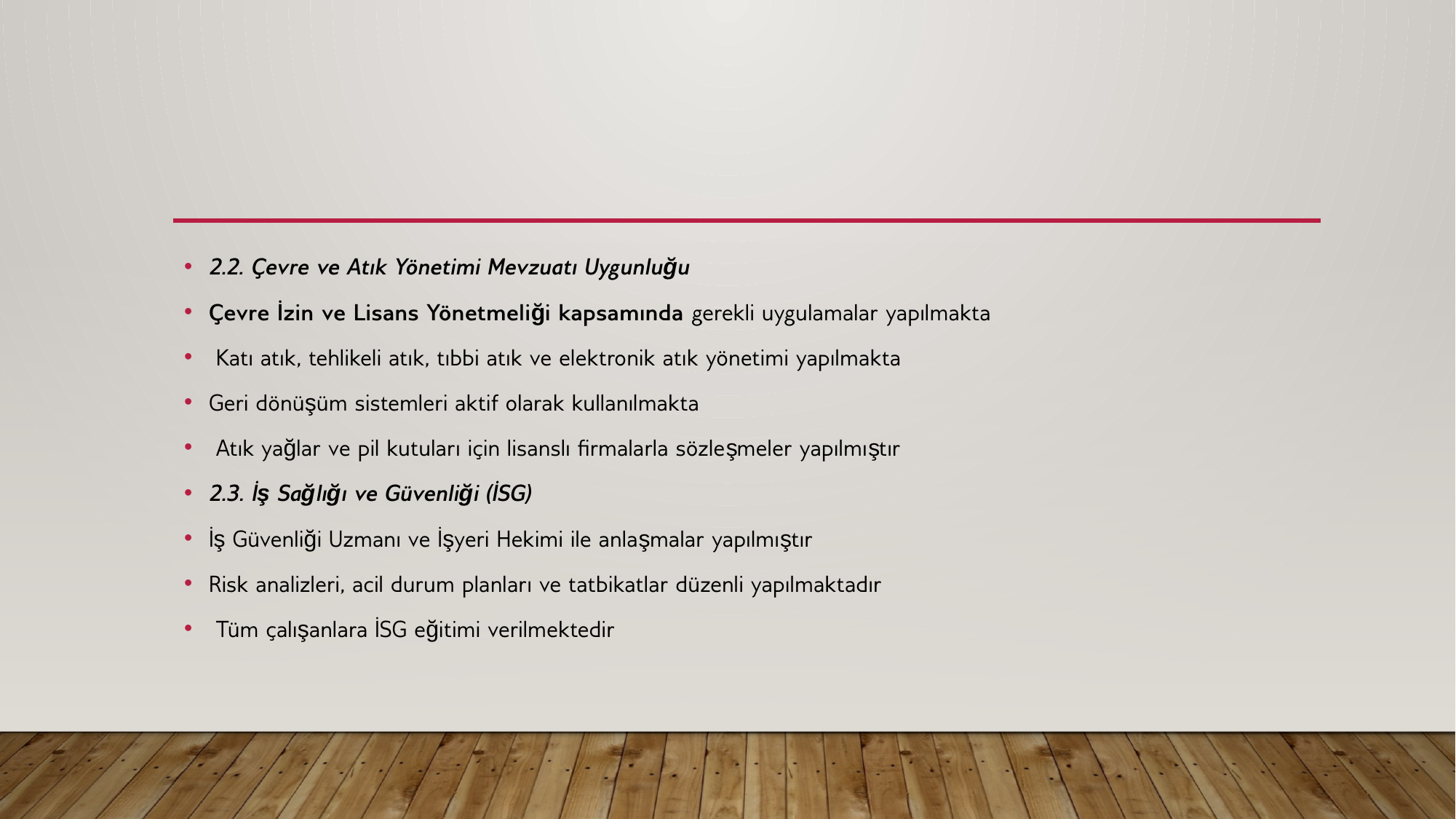

#
2.2. Çevre ve Atık Yönetimi Mevzuatı Uygunluğu
Çevre İzin ve Lisans Yönetmeliği kapsamında gerekli uygulamalar yapılmakta
 Katı atık, tehlikeli atık, tıbbi atık ve elektronik atık yönetimi yapılmakta
Geri dönüşüm sistemleri aktif olarak kullanılmakta
 Atık yağlar ve pil kutuları için lisanslı firmalarla sözleşmeler yapılmıştır
2.3. İş Sağlığı ve Güvenliği (İSG)
İş Güvenliği Uzmanı ve İşyeri Hekimi ile anlaşmalar yapılmıştır
Risk analizleri, acil durum planları ve tatbikatlar düzenli yapılmaktadır
 Tüm çalışanlara İSG eğitimi verilmektedir